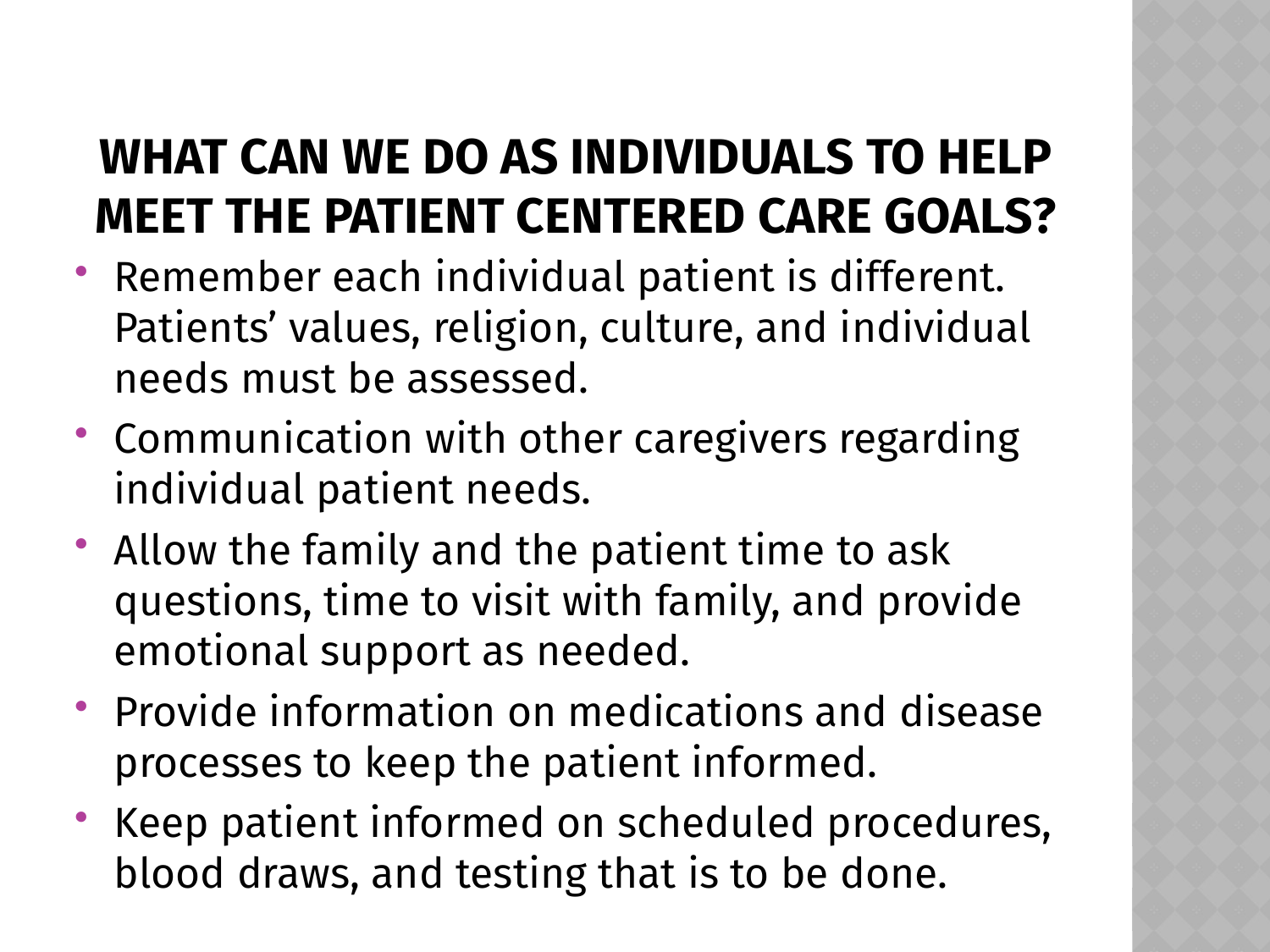

# What can we do as individuals to help meet the patient centered care goals?
Remember each individual patient is different.  Patients’ values, religion, culture, and individual needs must be assessed.
Communication with other caregivers regarding individual patient needs.
Allow the family and the patient time to ask questions, time to visit with family, and provide emotional support as needed.
Provide information on medications and disease processes to keep the patient informed.
Keep patient informed on scheduled procedures, blood draws, and testing that is to be done.